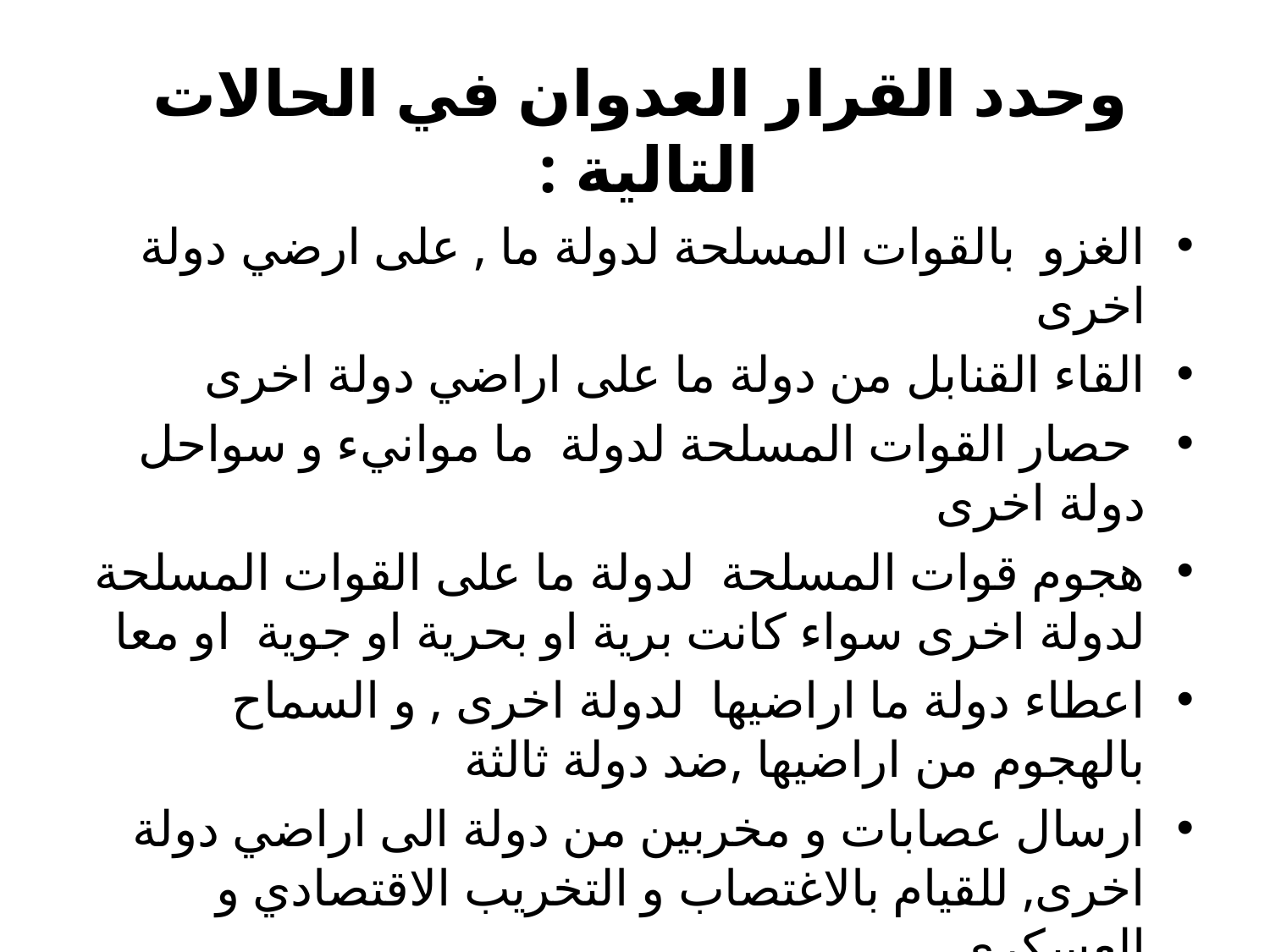

وحدد القرار العدوان في الحالات التالية :
الغزو  بالقوات المسلحة لدولة ما , على ارضي دولة اخرى
القاء القنابل من دولة ما على اراضي دولة اخرى
 حصار القوات المسلحة لدولة  ما موانيء و سواحل دولة اخرى
هجوم قوات المسلحة  لدولة ما على القوات المسلحة لدولة اخرى سواء كانت برية او بحرية او جوية  او معا
اعطاء دولة ما اراضيها  لدولة اخرى , و السماح بالهجوم من اراضيها ,ضد دولة ثالثة
ارسال عصابات و مخربين من دولة الى اراضي دولة اخرى, للقيام بالاغتصاب و التخريب الاقتصادي و العسكري
و لمجلس الامن ان يحدد اية افعال اخرى تشكل عدوانا , ومن حقها عدم اعتبار الحالات الستة ( السابقة ذكرها ) بانها ليست عدواناً .